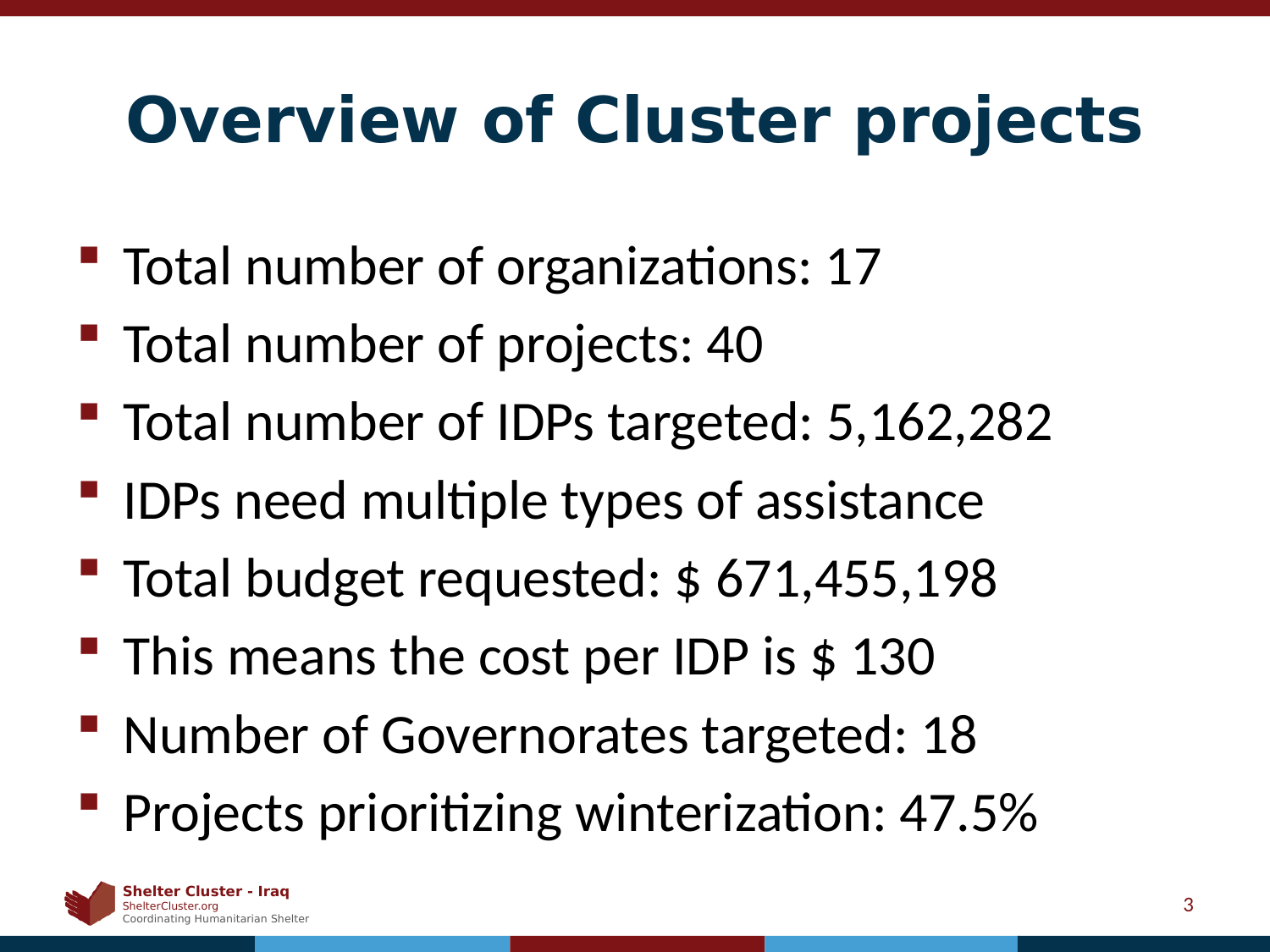

# Overview of Cluster projects
Total number of organizations: 17
Total number of projects: 40
Total number of IDPs targeted: 5,162,282
IDPs need multiple types of assistance
Total budget requested: $ 671,455,198
This means the cost per IDP is $ 130
Number of Governorates targeted: 18
Projects prioritizing winterization: 47.5%
3